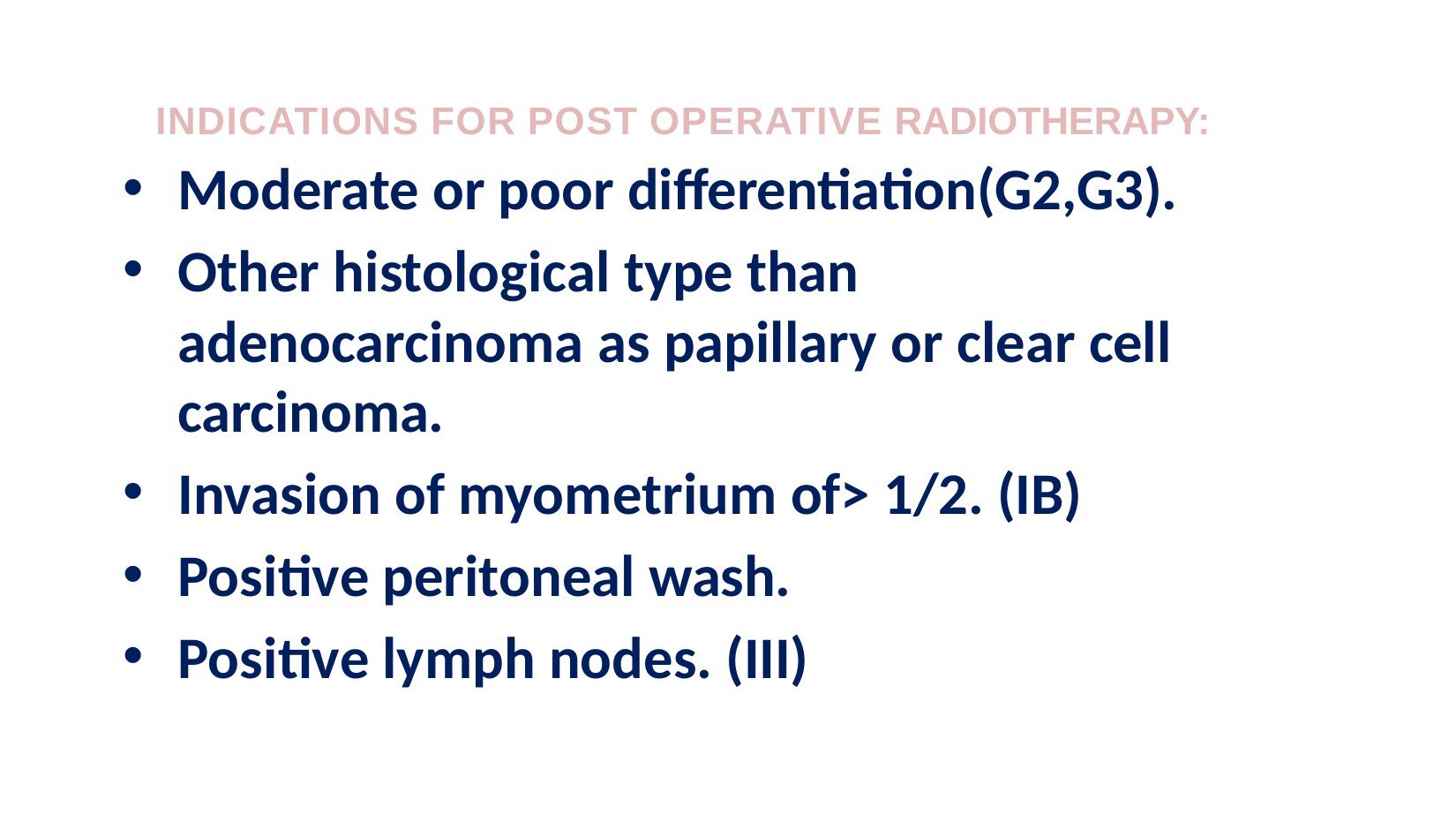

# Indications for post operative radiotherapy:
Moderate or poor differentiation(G2,G3).
Other histological type than adenocarcinoma as papillary or clear cell carcinoma.
Invasion of myometrium of> 1/2. (IB)
Positive peritoneal wash.
Positive lymph nodes. (III)